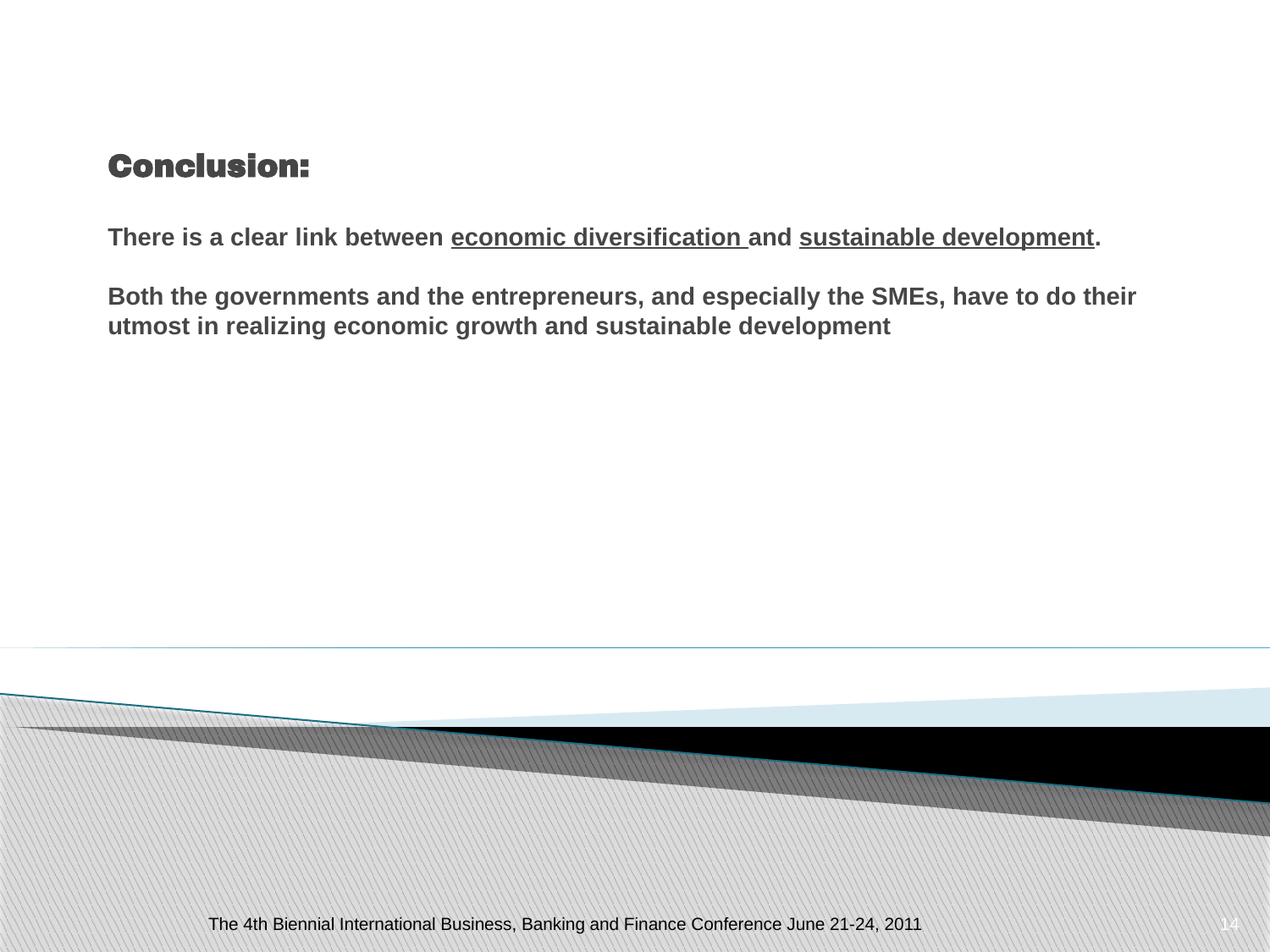

# Conclusion: There is a clear link between economic diversification and sustainable development. Both the governments and the entrepreneurs, and especially the SMEs, have to do their utmost in realizing economic growth and sustainable development

The 4th Biennial International Business, Banking and Finance Conference June 21-24, 2011
14